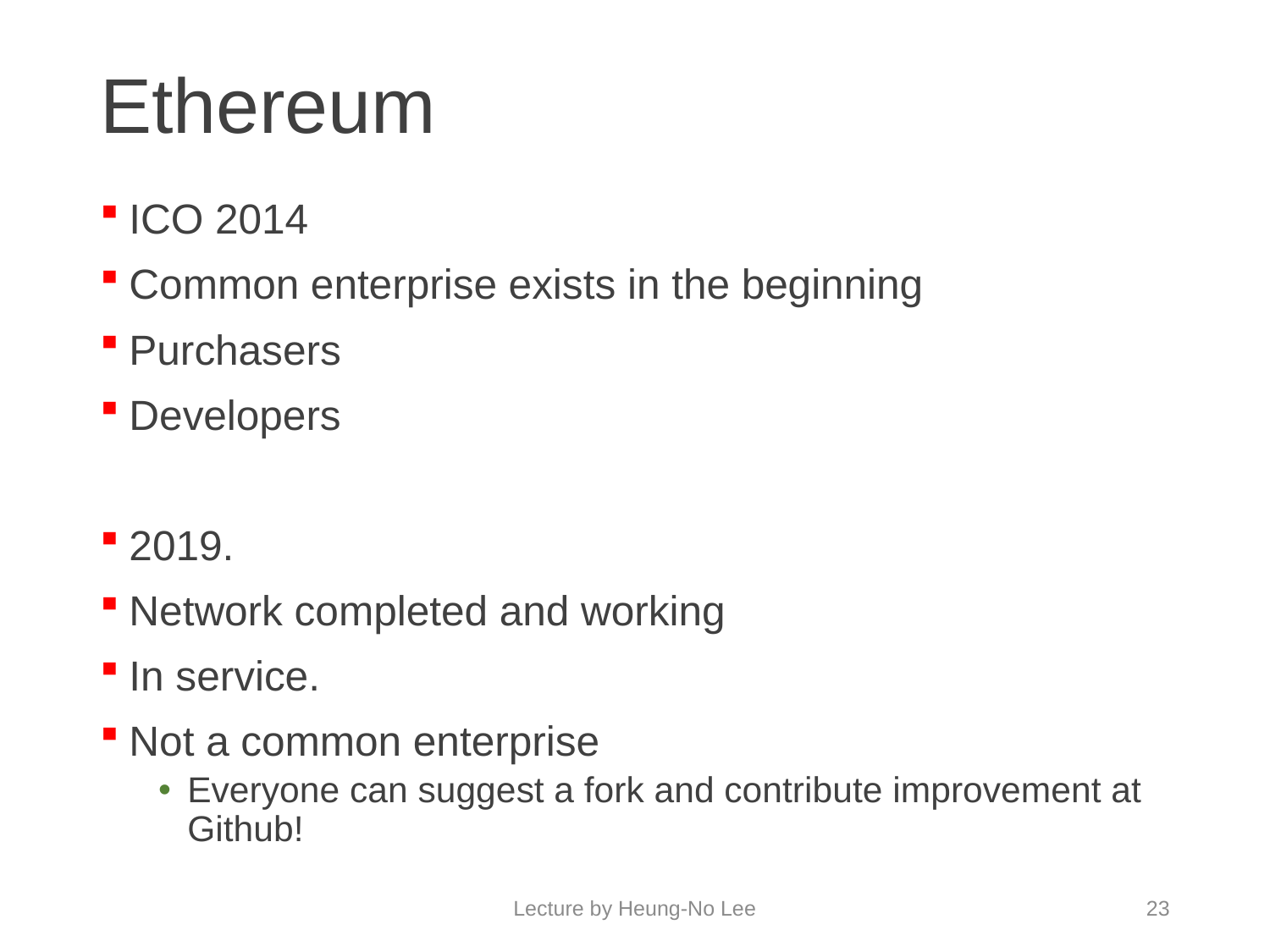

# Ethereum
ICO 2014
Common enterprise exists in the beginning
Purchasers
Developers

2019.
Network completed and working
In service.
Not a common enterprise
Everyone can suggest a fork and contribute improvement at Github!
Lecture by Heung-No Lee
23